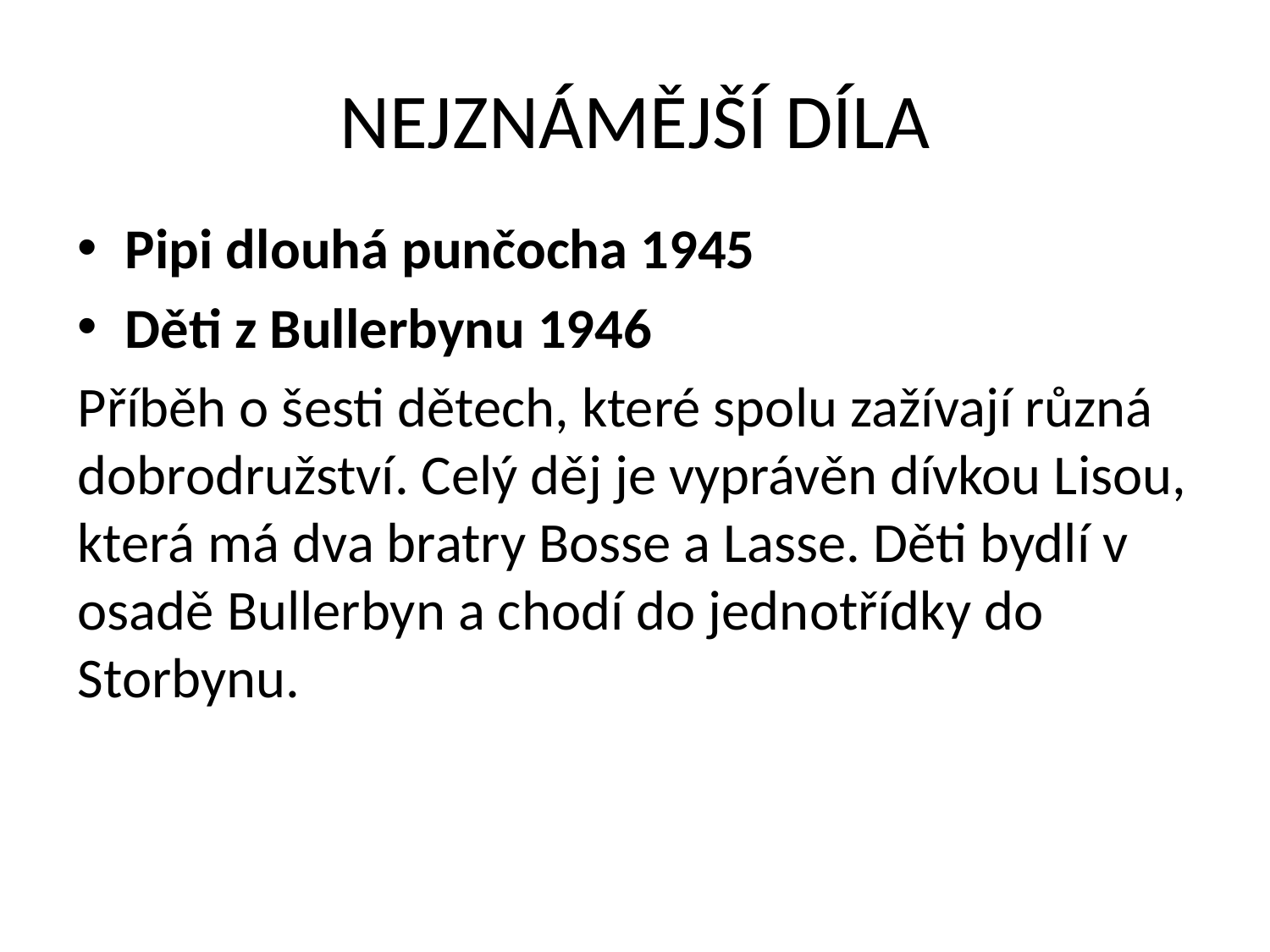

# NEJZNÁMĚJŠÍ DÍLA
Pipi dlouhá punčocha 1945
Děti z Bullerbynu 1946
Příběh o šesti dětech, které spolu zažívají různá dobrodružství. Celý děj je vyprávěn dívkou Lisou, která má dva bratry Bosse a Lasse. Děti bydlí v osadě Bullerbyn a chodí do jednotřídky do Storbynu.